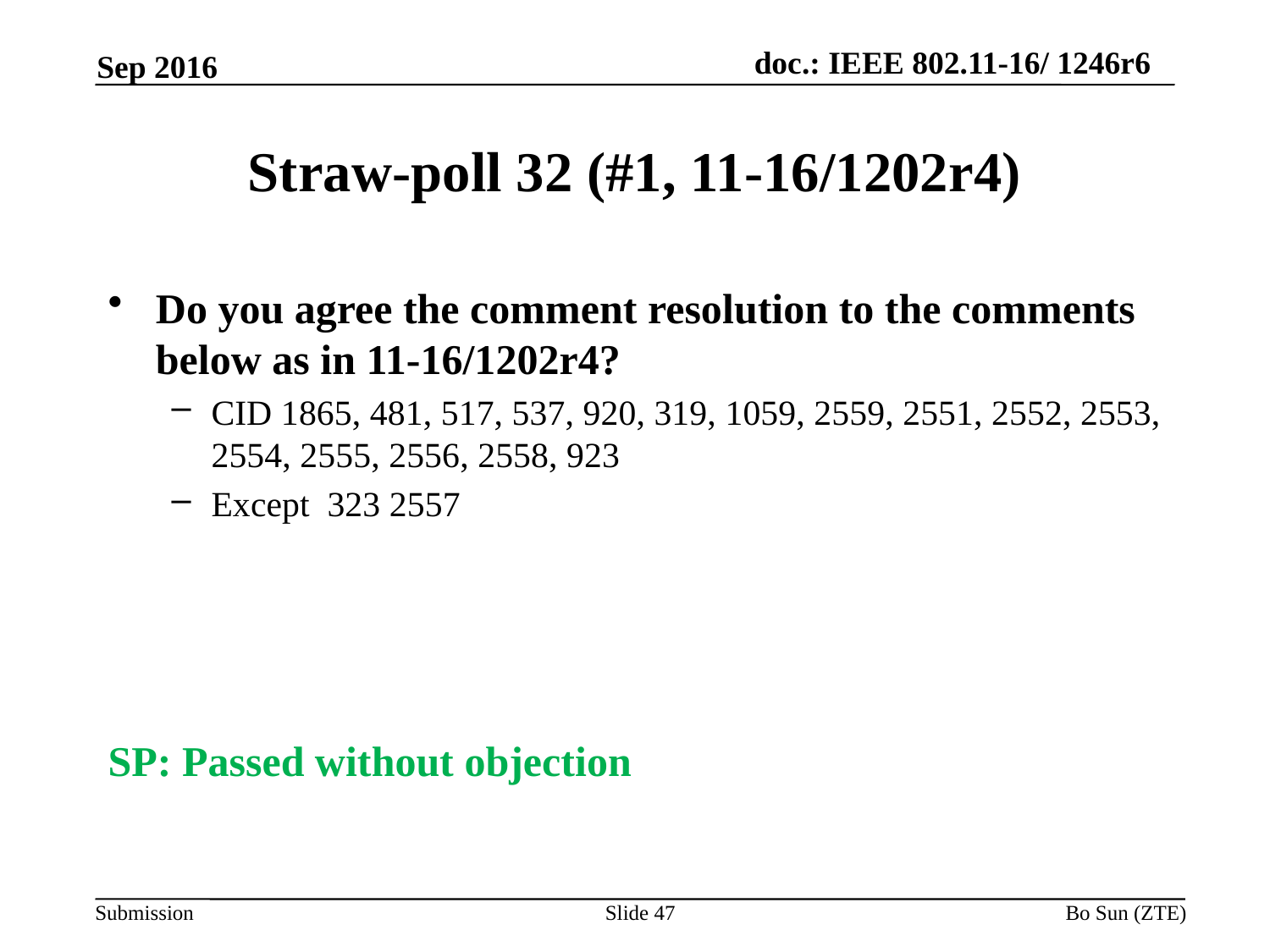

Sep 2016
# Straw-poll 32 (#1, 11-16/1202r4)
Do you agree the comment resolution to the comments below as in 11-16/1202r4?
CID 1865, 481, 517, 537, 920, 319, 1059, 2559, 2551, 2552, 2553, 2554, 2555, 2556, 2558, 923
Except  323 2557

SP: Passed without objection
Slide 47
Bo Sun (ZTE)